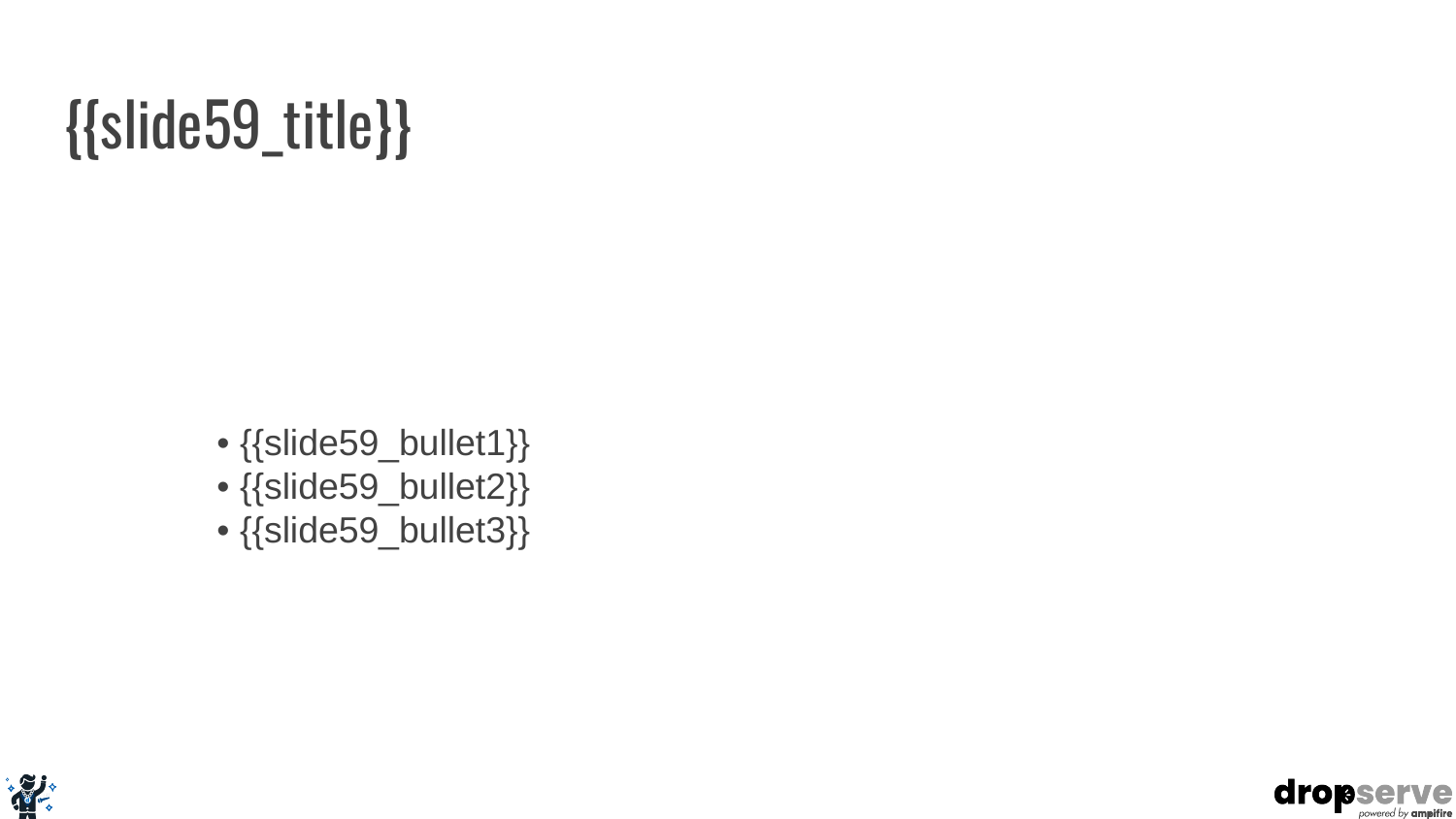

# {{slide59_title}}
• {{slide59_bullet1}}
• {{slide59_bullet2}}
• {{slide59_bullet3}}